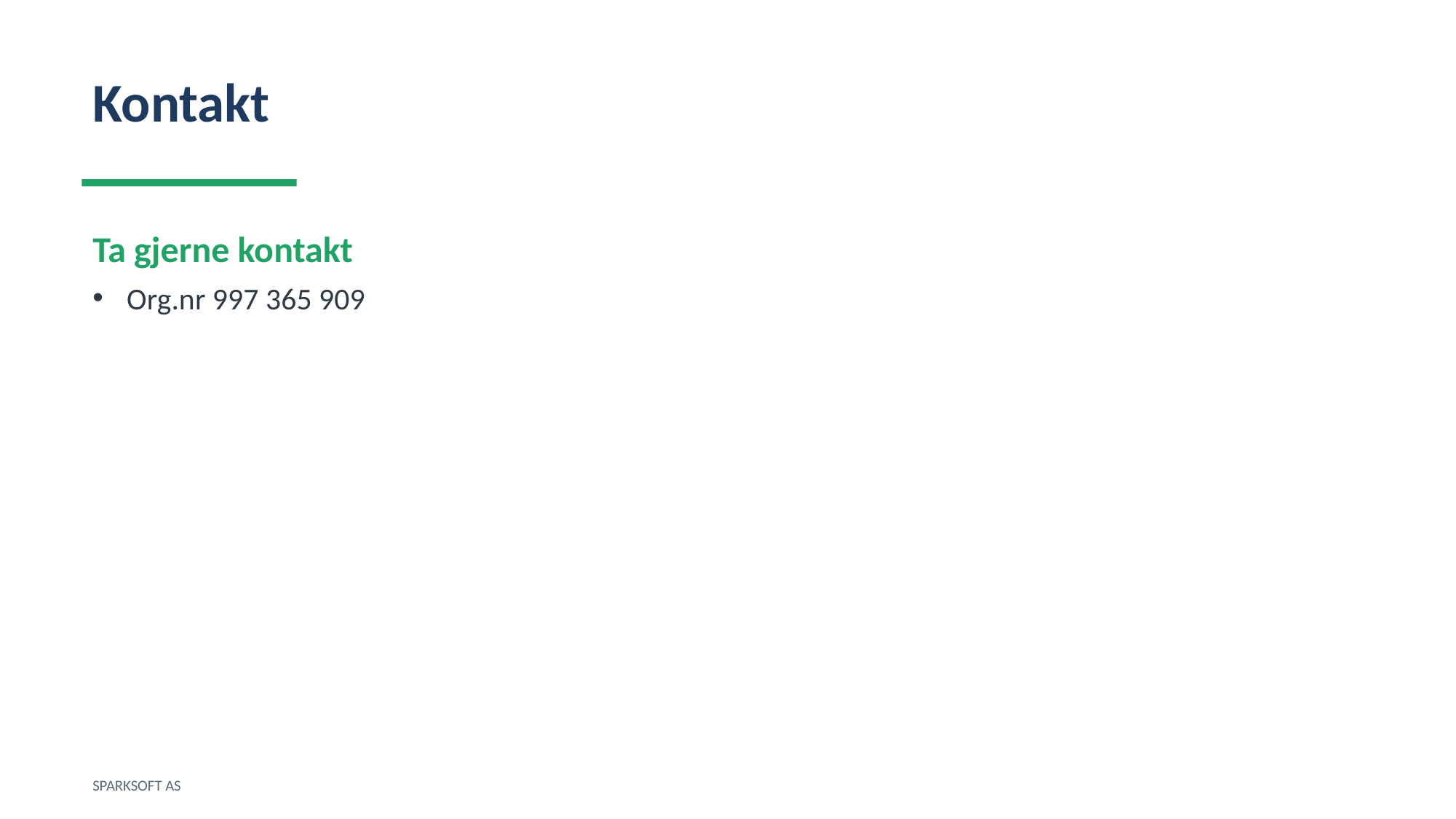

Kontakt

Ta gjerne kontakt
Org.nr 997 365 909
SPARKSOFT AS